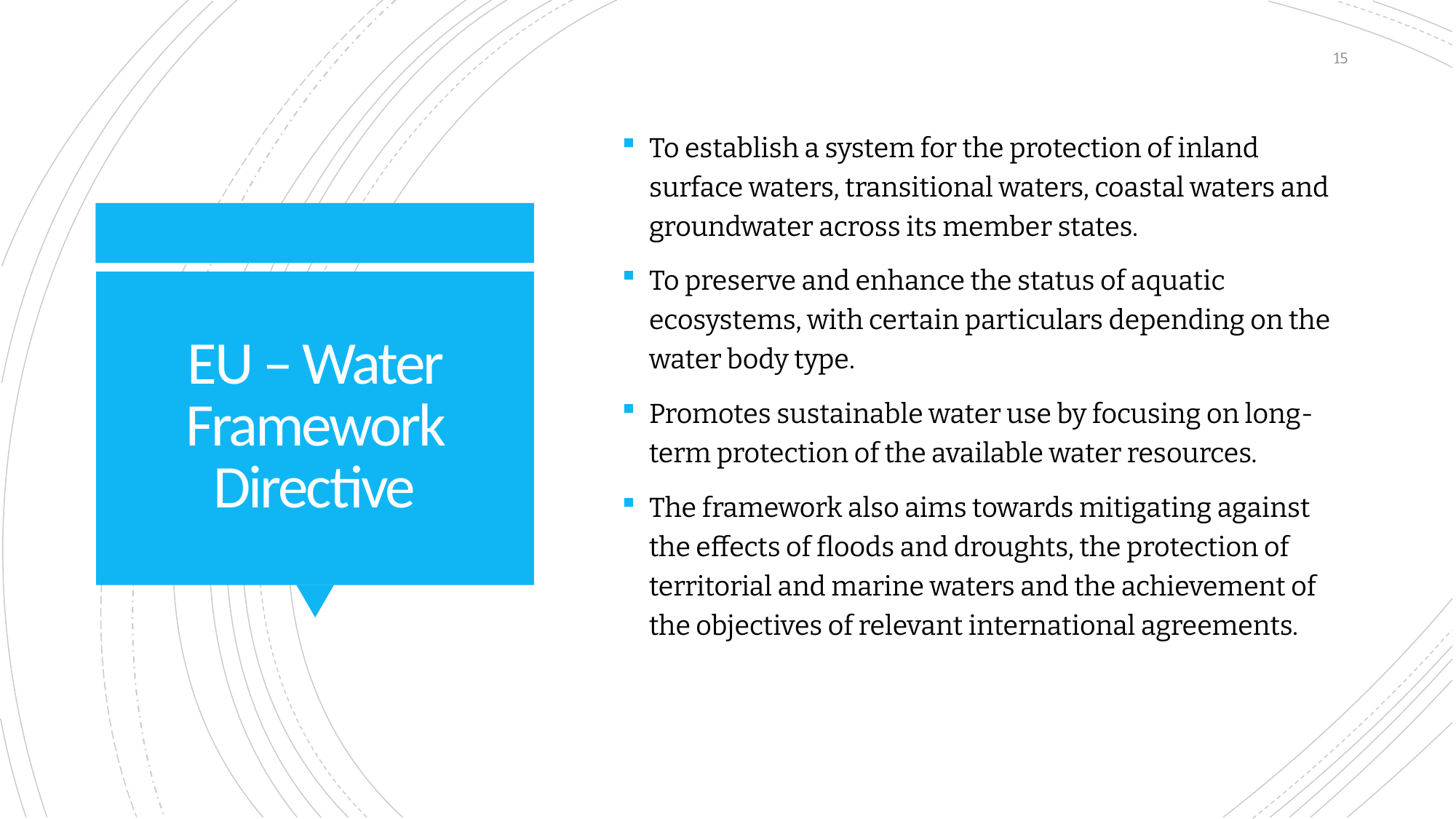

15
To establish a system for the protection of inland surface waters, transitional waters, coastal waters and groundwater across its member states.
To preserve and enhance the status of aquatic ecosystems, with certain particulars depending on the water body type.
Promotes sustainable water use by focusing on long-term protection of the available water resources.
The framework also aims towards mitigating against the effects of floods and droughts, the protection of territorial and marine waters and the achievement of the objectives of relevant international agreements.

# EU – Water Framework Directive